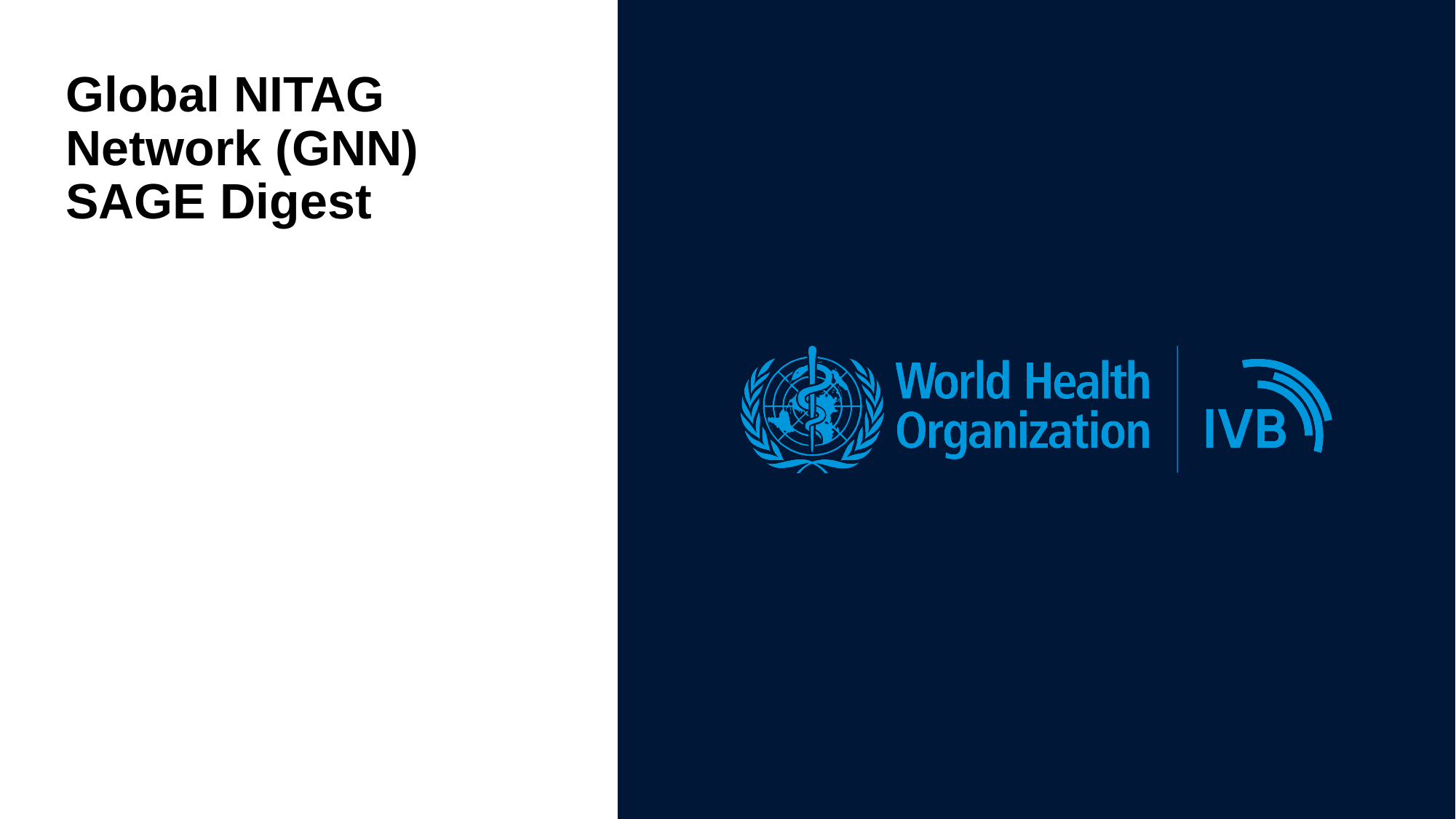

# Global NITAG Network (GNN) SAGE Digest